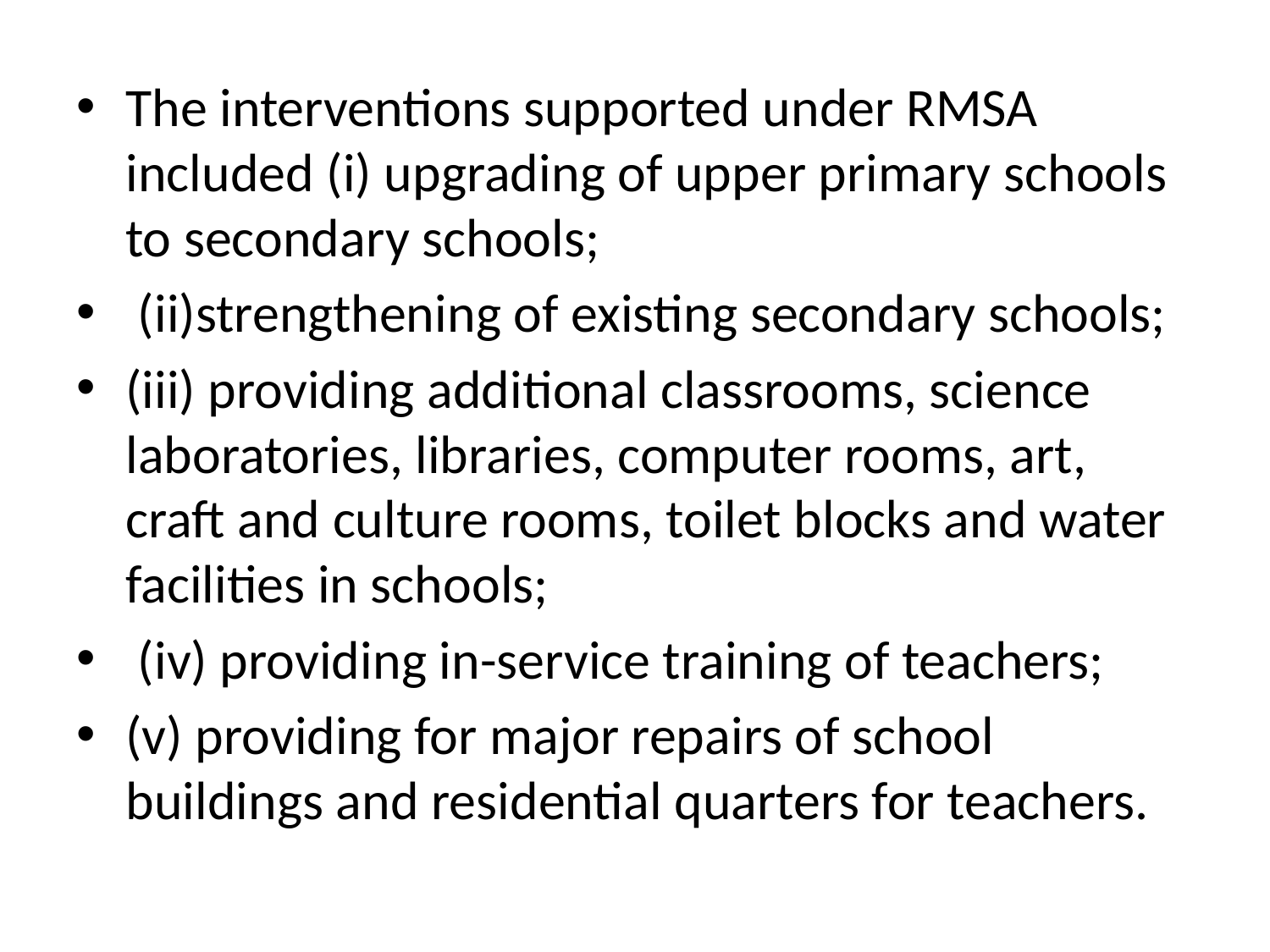

The interventions supported under RMSA included (i) upgrading of upper primary schools to secondary schools;
 (ii)strengthening of existing secondary schools;
(iii) providing additional classrooms, science laboratories, libraries, computer rooms, art, craft and culture rooms, toilet blocks and water facilities in schools;
 (iv) providing in-service training of teachers;
(v) providing for major repairs of school buildings and residential quarters for teachers.